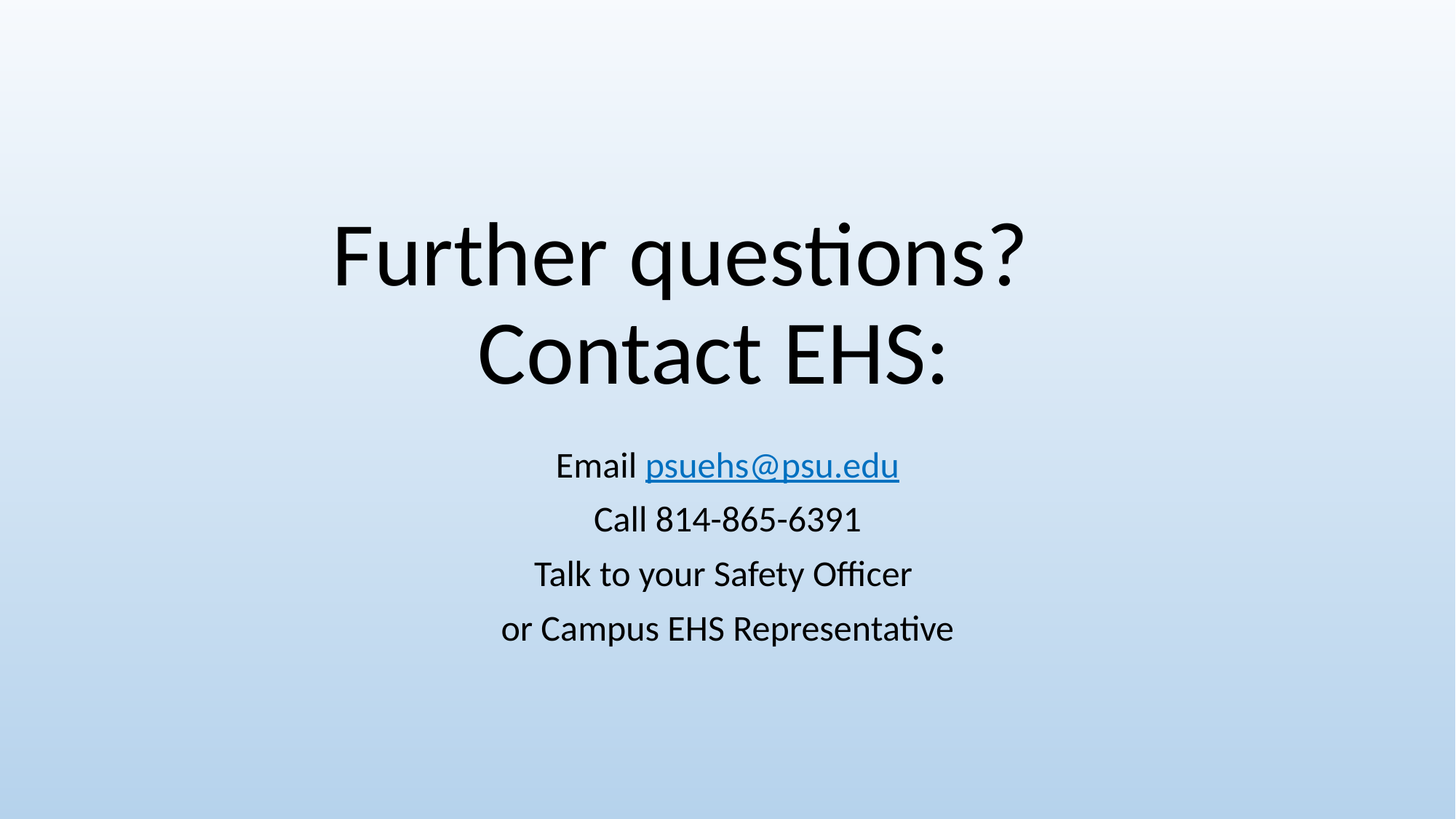

# Further questions? Contact EHS:
Email psuehs@psu.edu
Call 814-865-6391
Talk to your Safety Officer
or Campus EHS Representative